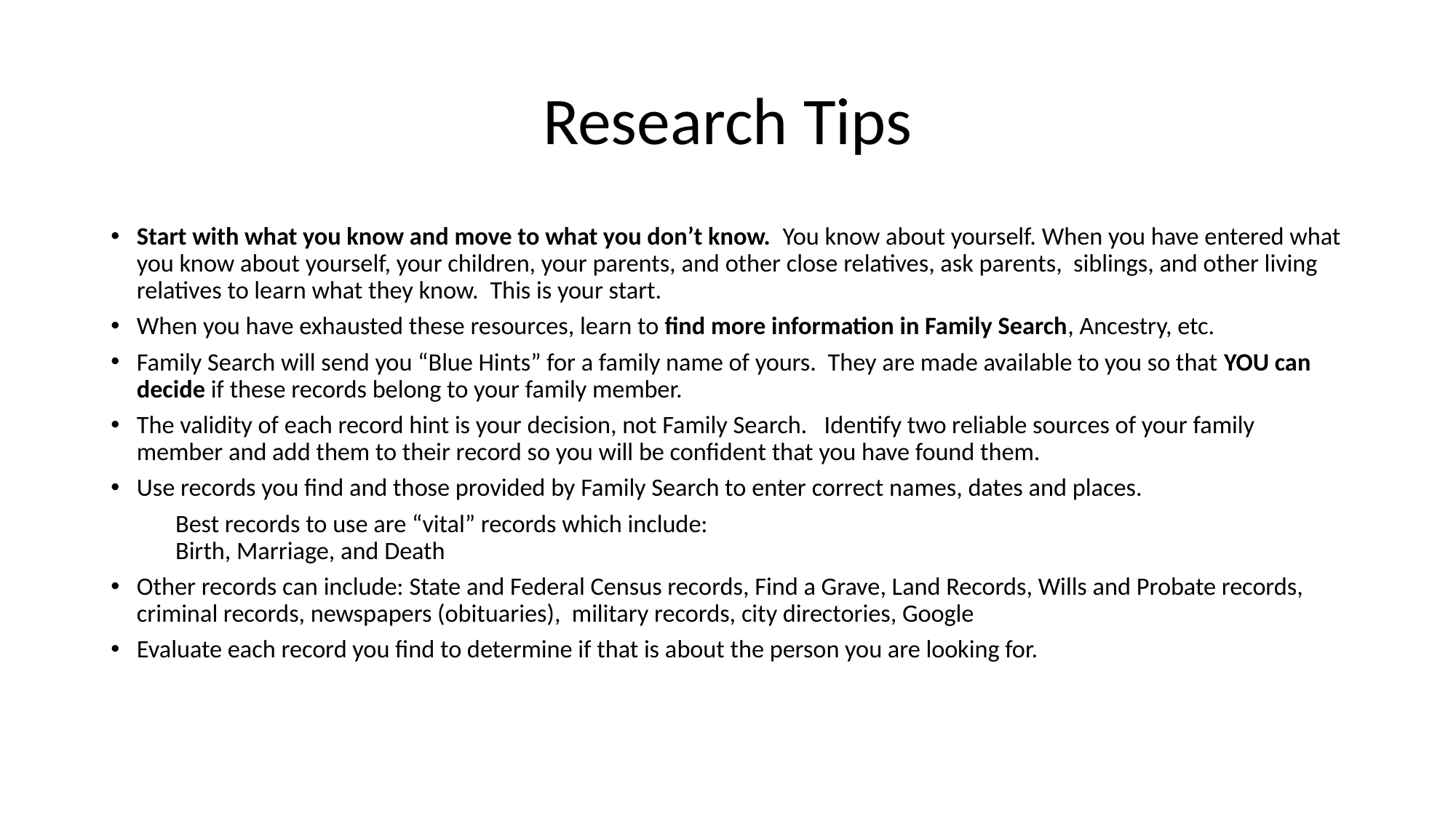

# Research Tips
Start with what you know and move to what you don’t know.  You know about yourself. When you have entered what you know about yourself, your children, your parents, and other close relatives, ask parents,  siblings, and other living relatives to learn what they know.  This is your start.
When you have exhausted these resources, learn to find more information in Family Search, Ancestry, etc.
Family Search will send you “Blue Hints” for a family name of yours.  They are made available to you so that YOU can decide if these records belong to your family member.
The validity of each record hint is your decision, not Family Search.   Identify two reliable sources of your family member and add them to their record so you will be confident that you have found them.
Use records you find and those provided by Family Search to enter correct names, dates and places.
	Best records to use are “vital” records which include:
	Birth, Marriage, and Death
Other records can include: State and Federal Census records, Find a Grave, Land Records, Wills and Probate records, criminal records, newspapers (obituaries),  military records, city directories, Google
Evaluate each record you find to determine if that is about the person you are looking for.